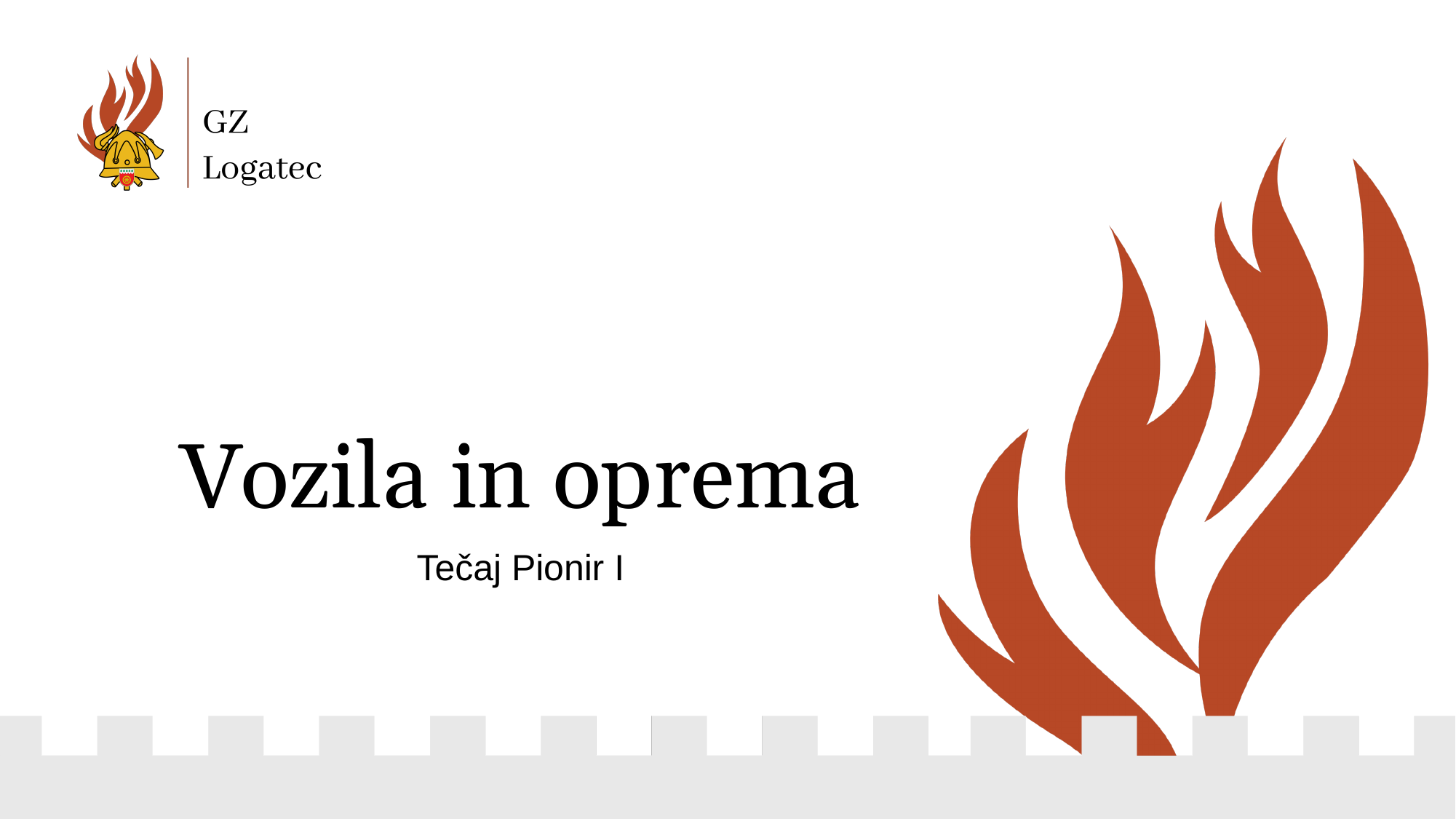

# Vozila in oprema
Tečaj Pionir I